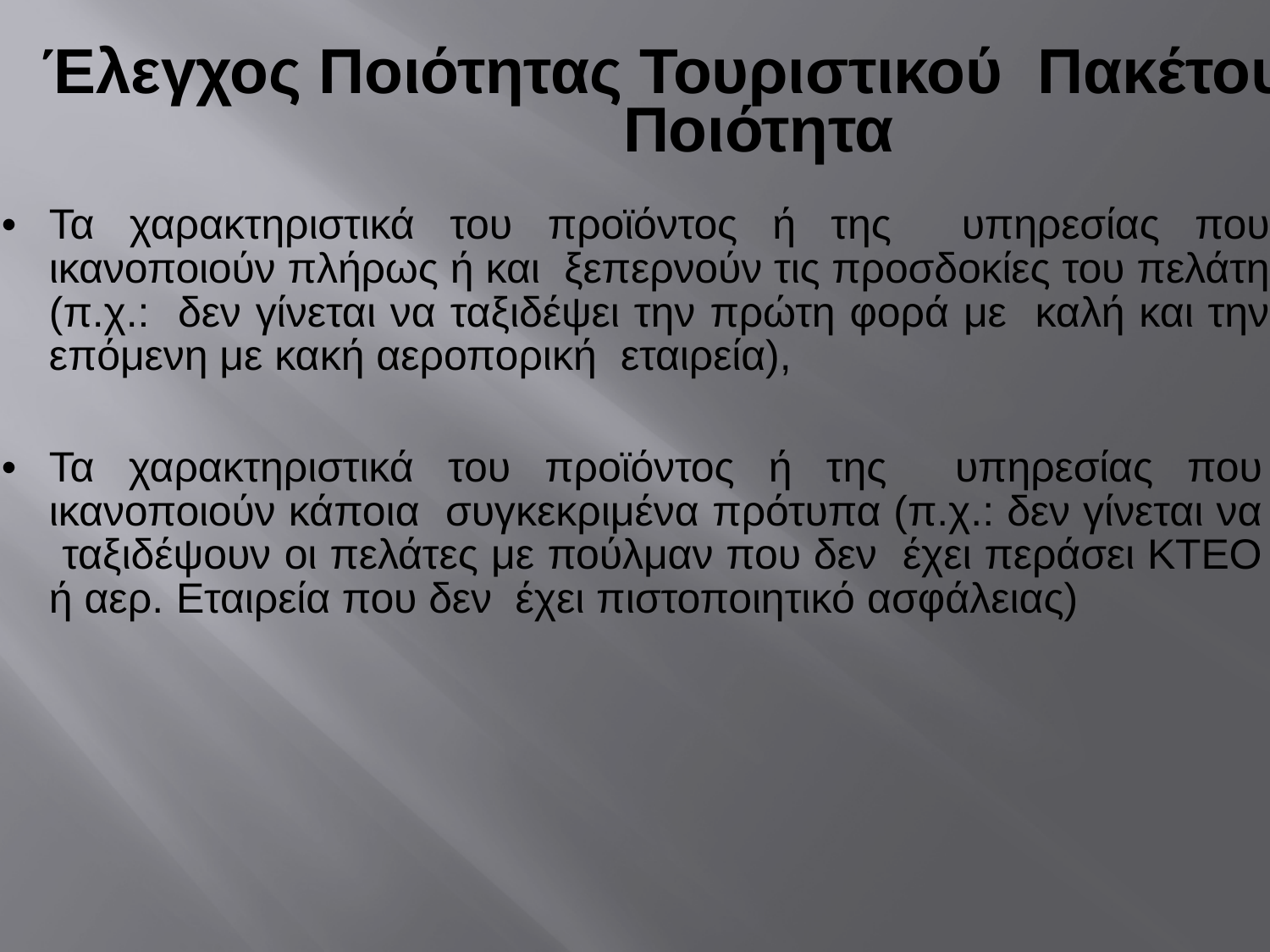

# Έλεγχος Ποιότητας Τουριστικού  Πακέτου: Ποιότητα
•	Τα χαρακτηριστικά του προϊόντος ή της  υπηρεσίας που ικανοποιούν πλήρως ή και  ξεπερνούν τις προσδοκίες του πελάτη (π.χ.:  δεν γίνεται να ταξιδέψει την πρώτη φορά με  καλή και την επόμενη με κακή αεροπορική  εταιρεία),

•	Τα χαρακτηριστικά του προϊόντος ή της  υπηρεσίας που ικανοποιούν κάποια  συγκεκριμένα πρότυπα (π.χ.: δεν γίνεται να  ταξιδέψουν οι πελάτες με πούλμαν που δεν  έχει περάσει ΚΤΕΟ ή αερ. Εταιρεία που δεν  έχει πιστοποιητικό ασφάλειας)